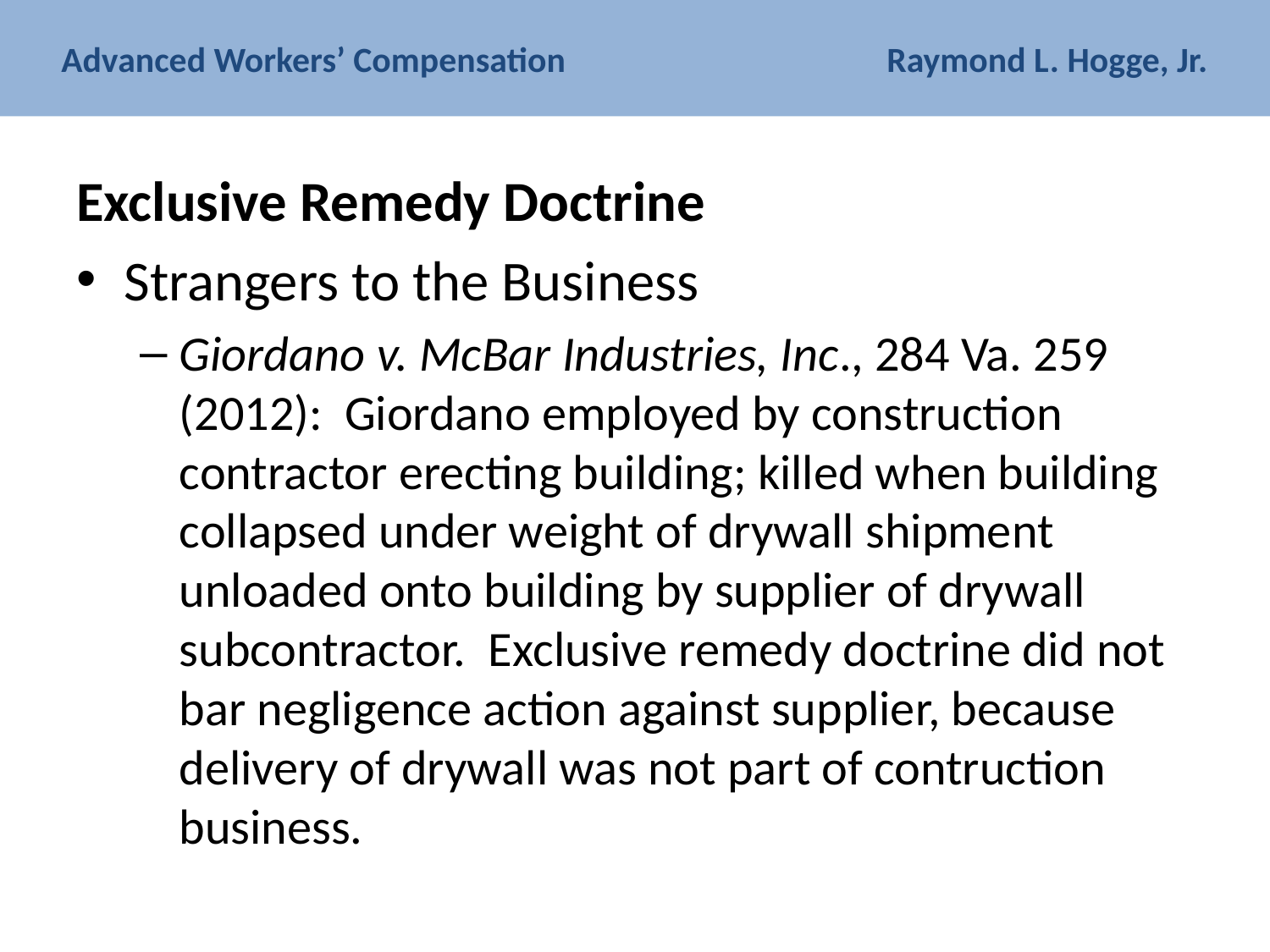

# Advanced Workers’ Compensation                                        Raymond L. Hogge, Jr.
Exclusive Remedy Doctrine
Strangers to the Business
Giordano v. McBar Industries, Inc., 284 Va. 259 (2012):  Giordano employed by construction contractor erecting building; killed when building collapsed under weight of drywall shipment unloaded onto building by supplier of drywall subcontractor.  Exclusive remedy doctrine did not bar negligence action against supplier, because delivery of drywall was not part of contruction business.